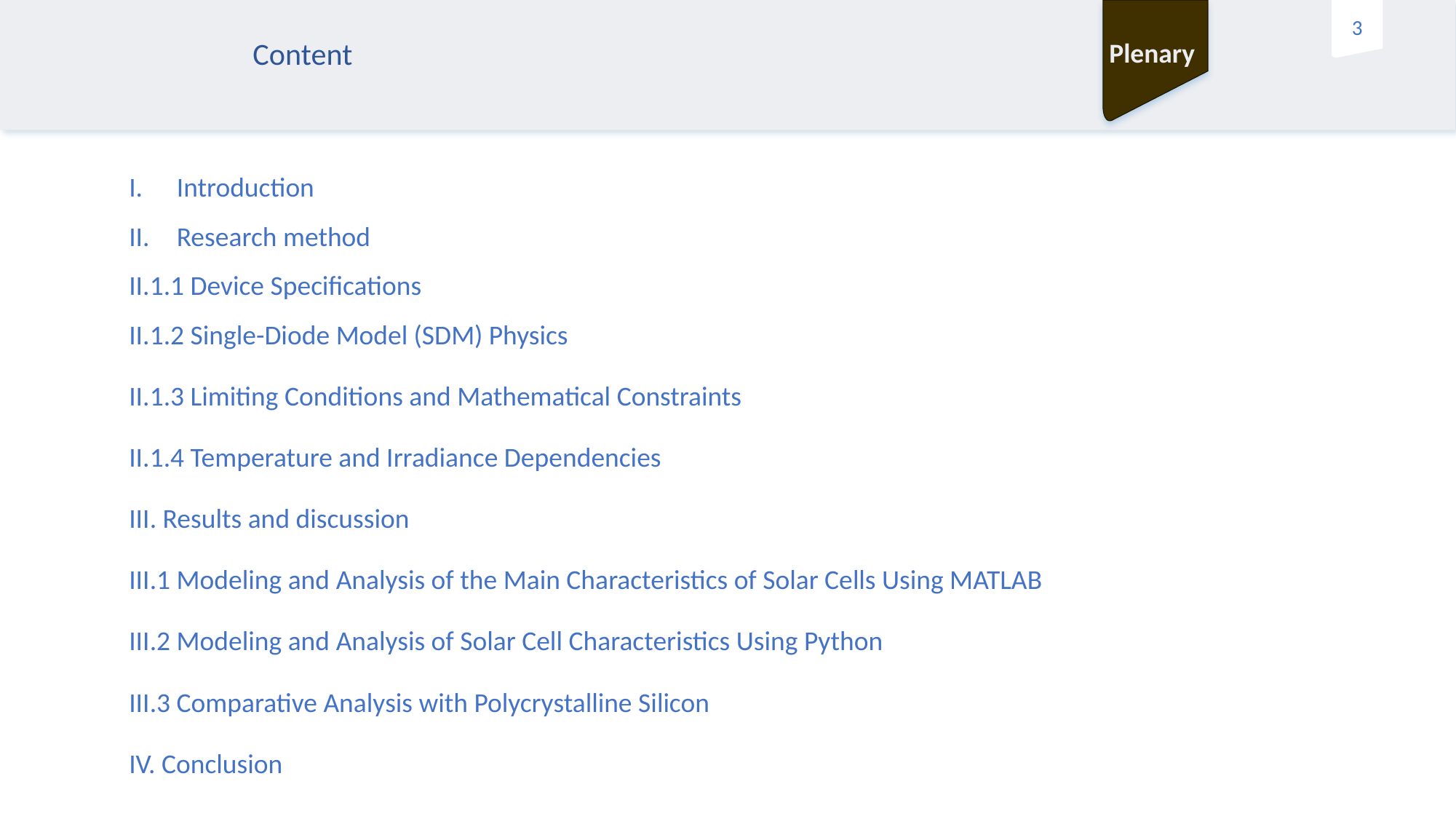

Plenary
# Content
Introduction
Research method
II.1.1 Device Specifications
II.1.2 Single-Diode Model (SDM) Physics
II.1.3 Limiting Conditions and Mathematical Constraints
II.1.4 Temperature and Irradiance Dependencies
III. Results and discussion
III.1 Modeling and Analysis of the Main Characteristics of Solar Cells Using MATLAB
III.2 Modeling and Analysis of Solar Cell Characteristics Using Python
III.3 Comparative Analysis with Polycrystalline Silicon
IV. Conclusion